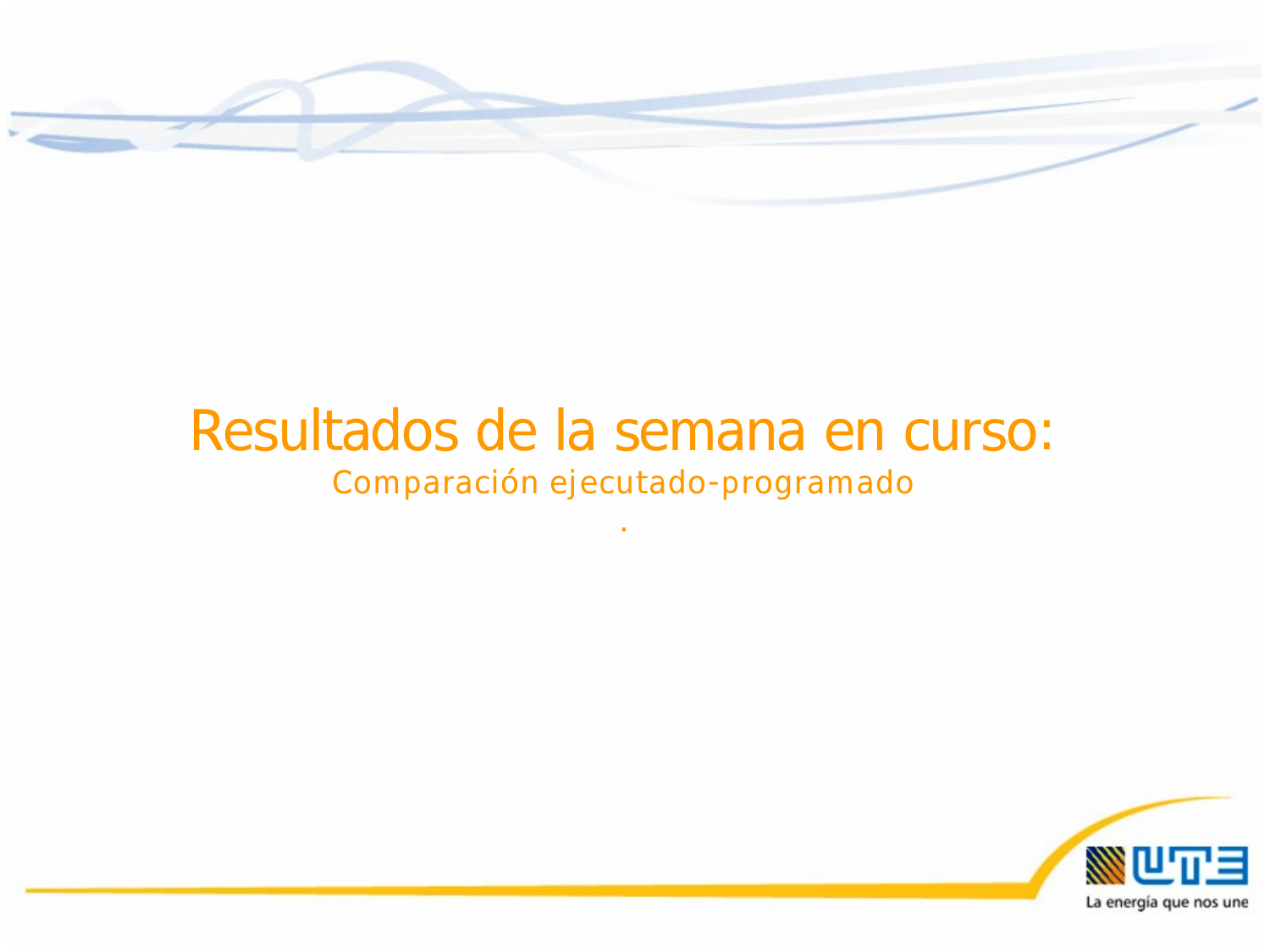

Resultados de la semana en curso:
Comparación ejecutado-programado
.
17/02/2017
7
7